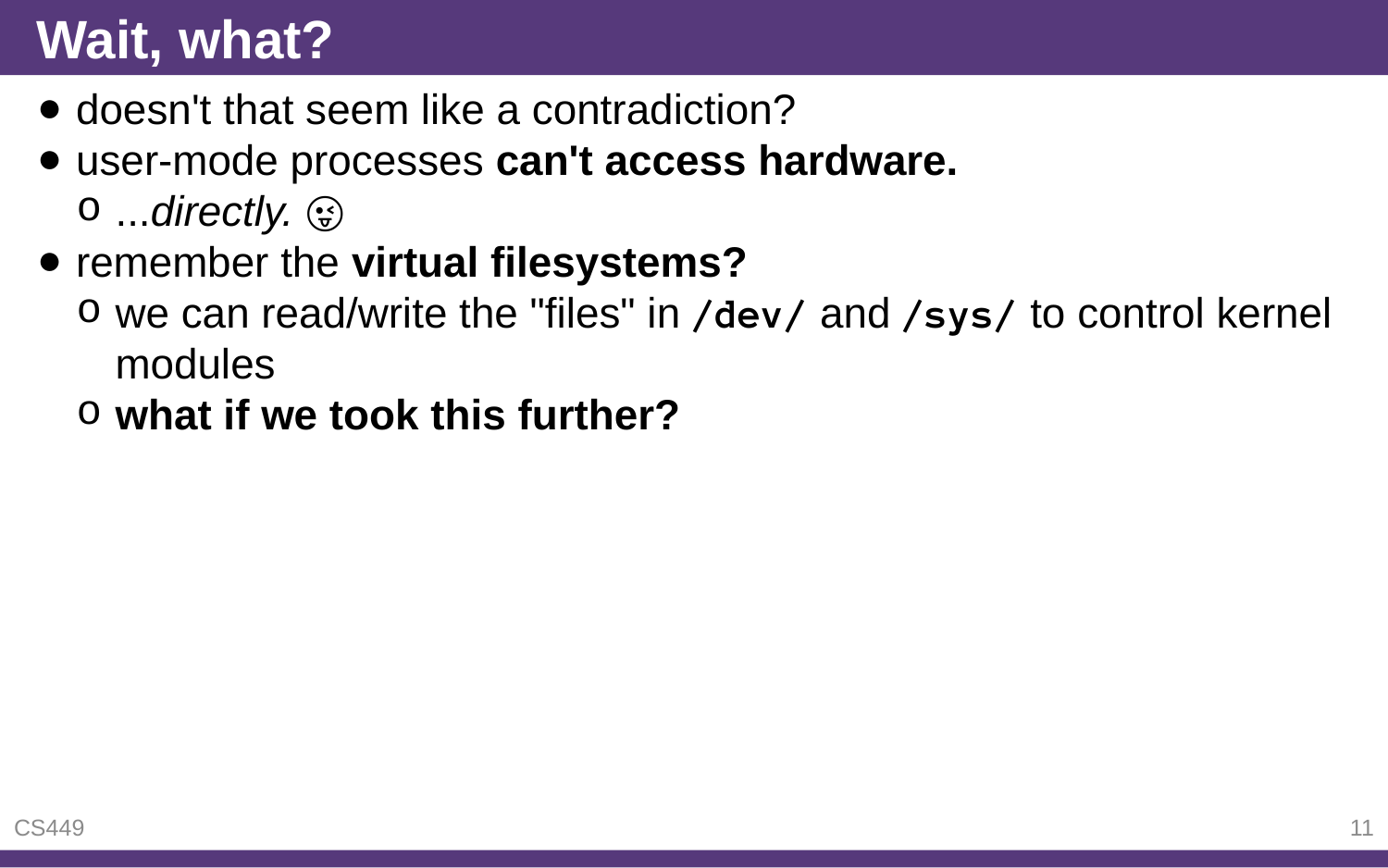

# Wait, what?
doesn't that seem like a contradiction?
user-mode processes can't access hardware.
...directly. 😜
remember the virtual filesystems?
we can read/write the "files" in /dev/ and /sys/ to control kernel modules
what if we took this further?
CS449
11